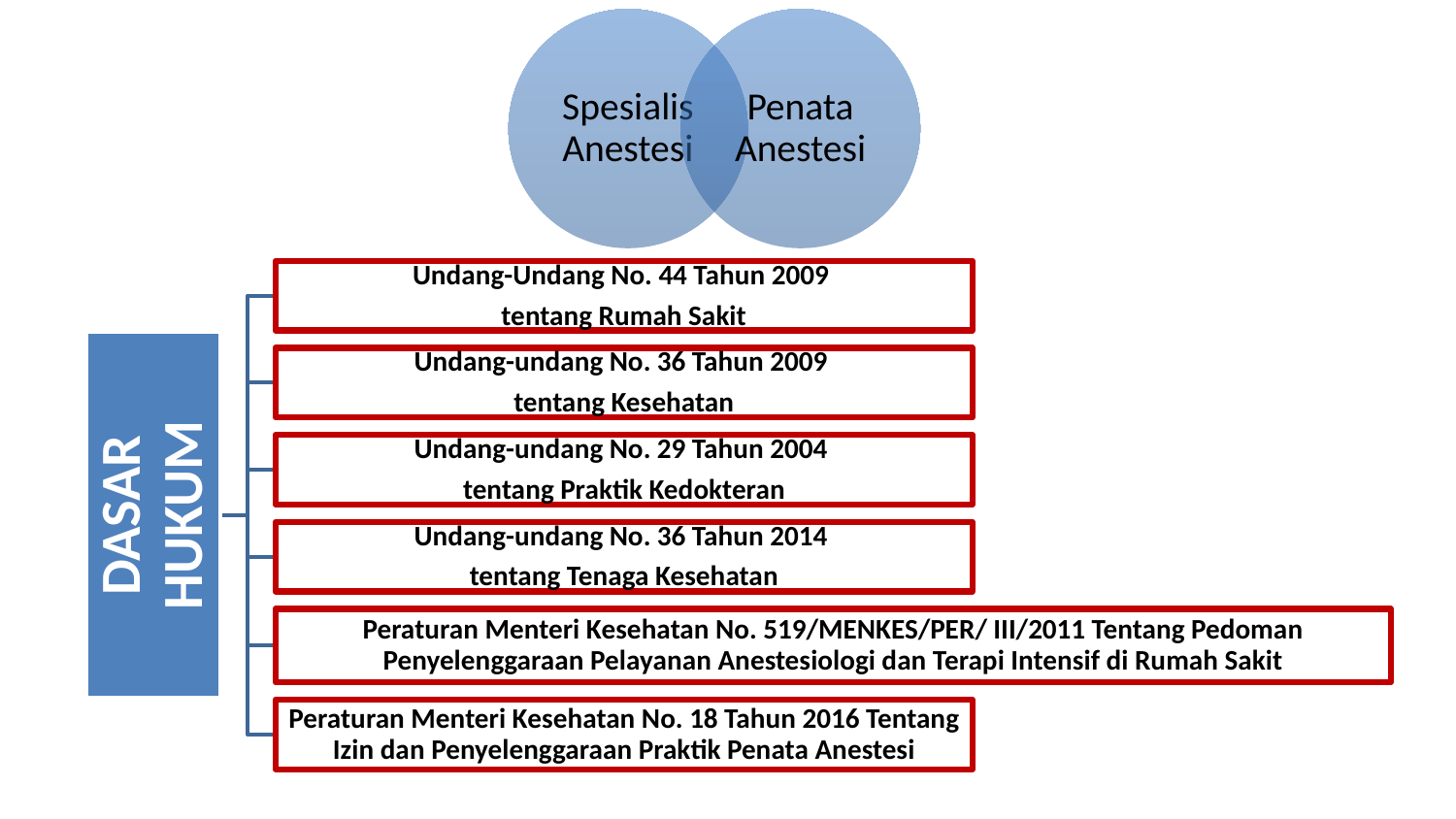

Spesialis Anestesi
Penata Anestesi

DASAR HUKUM
Undang-Undang No. 44 Tahun 2009
tentang Rumah Sakit
Undang-undang No. 36 Tahun 2009
tentang Kesehatan
Undang-undang No. 29 Tahun 2004
tentang Praktik Kedokteran
Undang-undang No. 36 Tahun 2014
tentang Tenaga Kesehatan
Peraturan Menteri Kesehatan No. 519/MENKES/PER/ III/2011 Tentang Pedoman Penyelenggaraan Pelayanan Anestesiologi dan Terapi Intensif di Rumah Sakit
Peraturan Menteri Kesehatan No. 18 Tahun 2016 Tentang Izin dan Penyelenggaraan Praktik Penata Anestesi